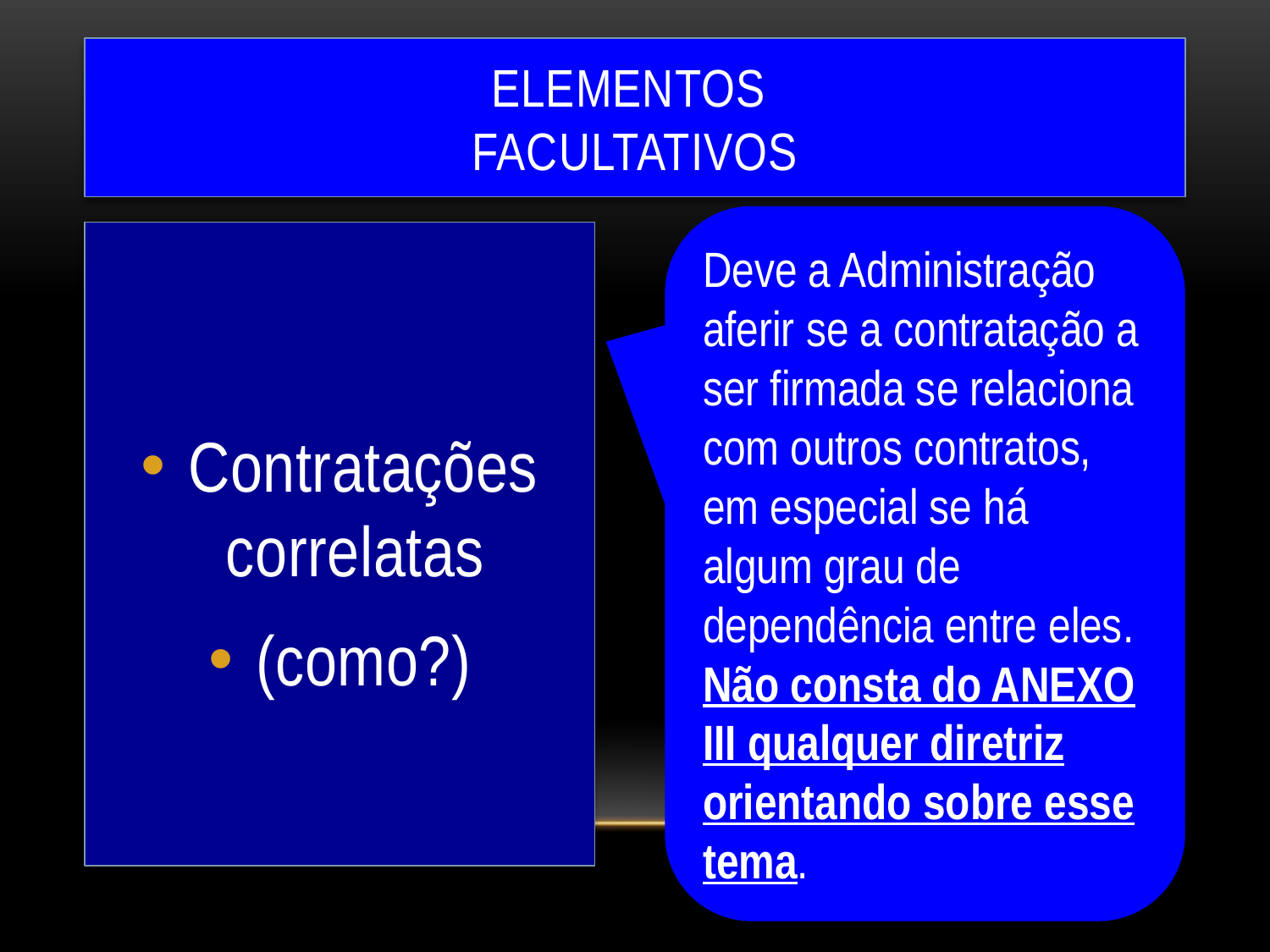

# ELEMENTOS
FACULTATIVOS
Deve a Administração aferir se a contratação a ser firmada se relaciona com outros contratos, em especial se há algum grau de dependência entre eles. Não consta do ANEXO III qualquer diretriz orientando sobre esse tema.

Contratações correlatas
(como?)